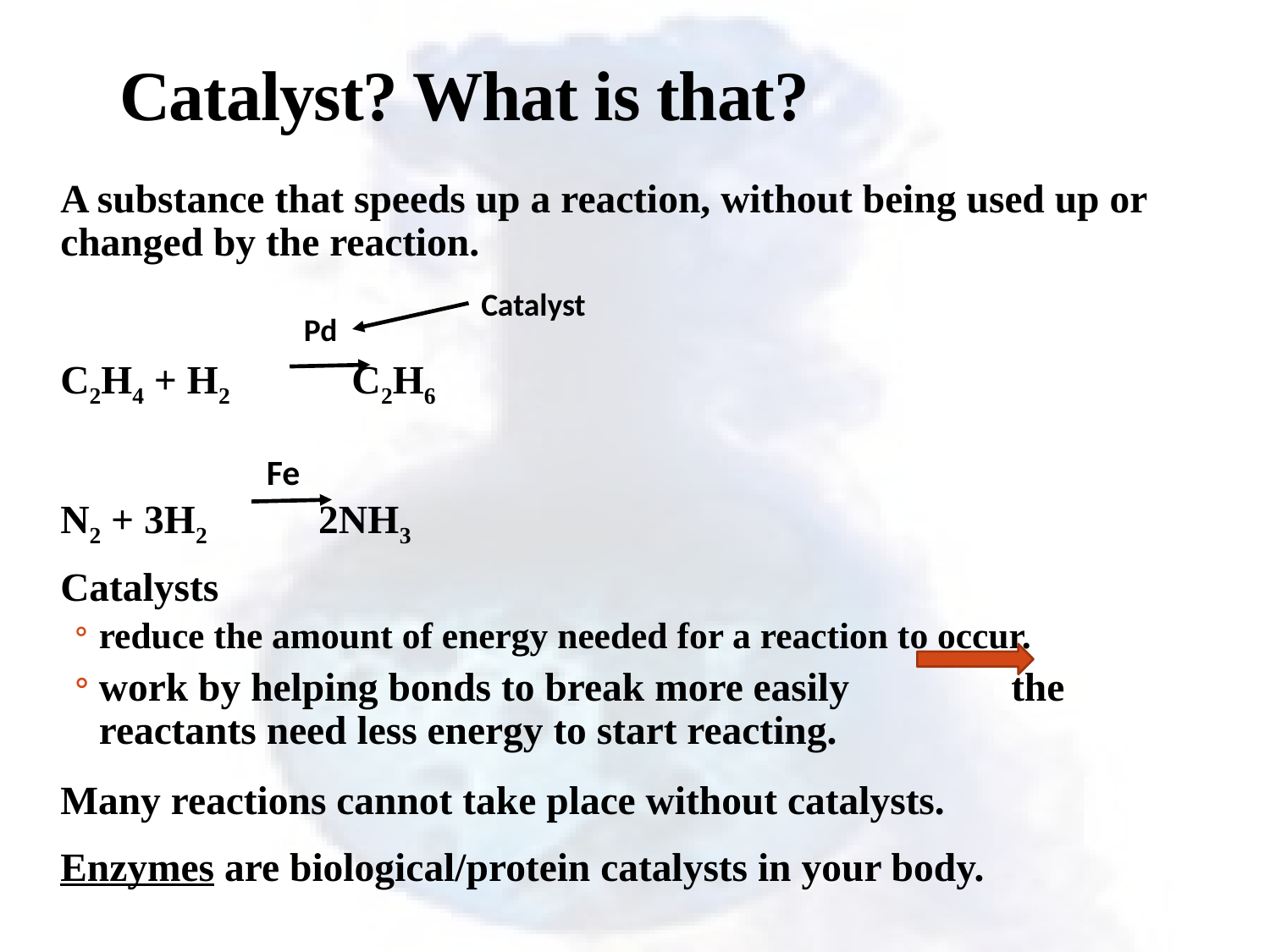

# Catalyst? What is that?
A substance that speeds up a reaction, without being used up or changed by the reaction.

C2H4 + H2            C2H6

N2 + 3H2           2NH3
Catalysts
reduce the amount of energy needed for a reaction to occur.
work by helping bonds to break more easily                the reactants need less energy to start reacting.
Many reactions cannot take place without catalysts.
Enzymes are biological/protein catalysts in your body.

Catalyst
Pd
Fe